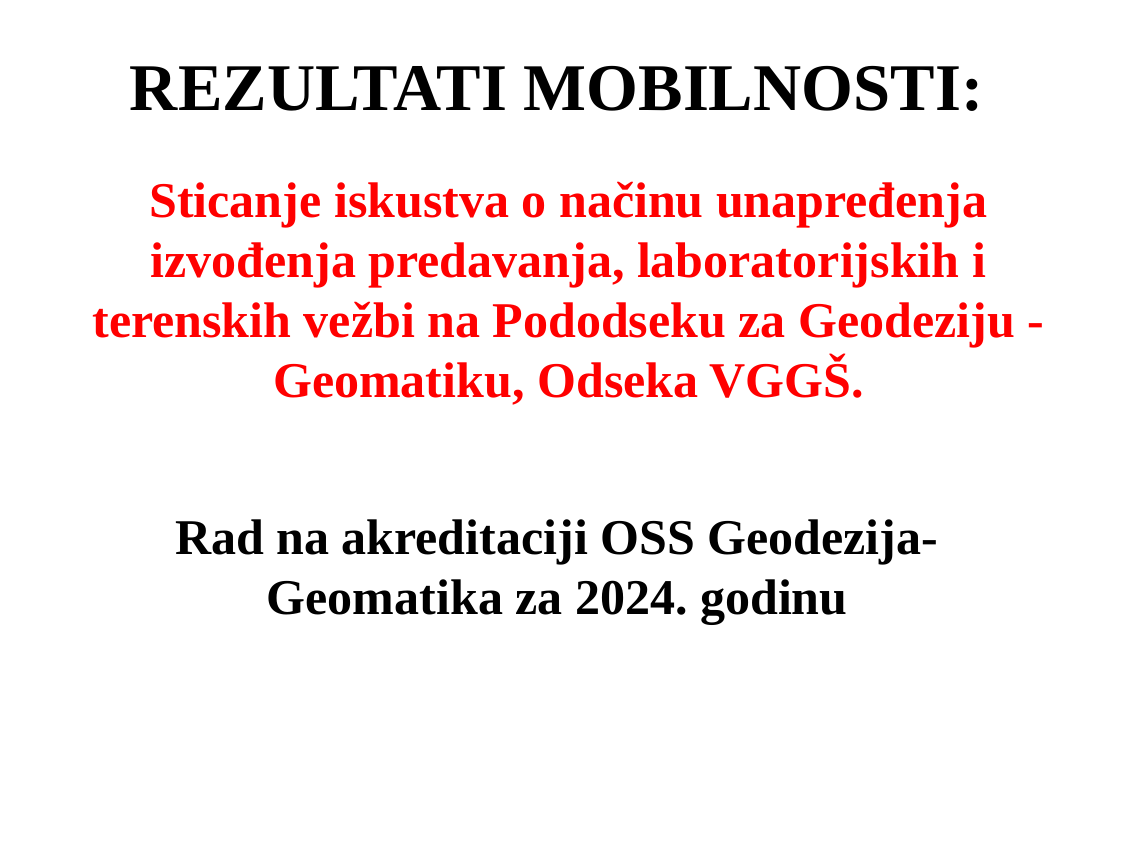

REZULTATI MOBILNOSTI:
Sticanje iskustva o načinu unapređenja izvođenja predavanja, laboratorijskih i terenskih vežbi na Pododseku za Geodeziju - Geomatiku, Odseka VGGŠ.
Rad na akreditaciji OSS Geodezija-Geomatika za 2024. godinu